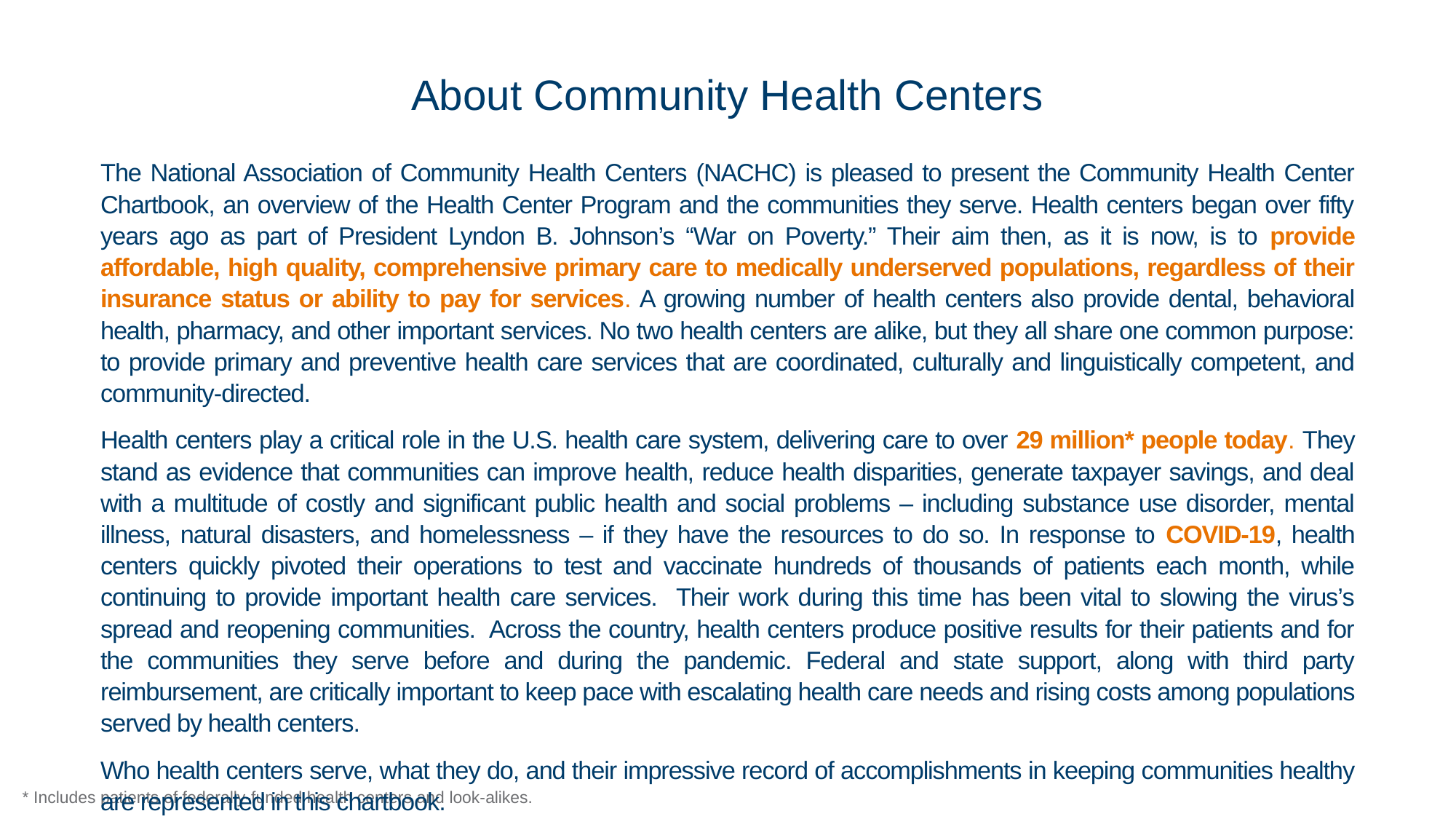

About Community Health Centers
The National Association of Community Health Centers (NACHC) is pleased to present the Community Health Center Chartbook, an overview of the Health Center Program and the communities they serve. Health centers began over fifty years ago as part of President Lyndon B. Johnson’s “War on Poverty.” Their aim then, as it is now, is to provide affordable, high quality, comprehensive primary care to medically underserved populations, regardless of their insurance status or ability to pay for services. A growing number of health centers also provide dental, behavioral health, pharmacy, and other important services. No two health centers are alike, but they all share one common purpose: to provide primary and preventive health care services that are coordinated, culturally and linguistically competent, and community-directed.

Health centers play a critical role in the U.S. health care system, delivering care to over 29 million* people today. They stand as evidence that communities can improve health, reduce health disparities, generate taxpayer savings, and deal with a multitude of costly and significant public health and social problems – including substance use disorder, mental illness, natural disasters, and homelessness – if they have the resources to do so. In response to COVID-19, health centers quickly pivoted their operations to test and vaccinate hundreds of thousands of patients each month, while continuing to provide important health care services.  Their work during this time has been vital to slowing the virus’s spread and reopening communities.  Across the country, health centers produce positive results for their patients and for the communities they serve before and during the pandemic. Federal and state support, along with third party reimbursement, are critically important to keep pace with escalating health care needs and rising costs among populations served by health centers.

Who health centers serve, what they do, and their impressive record of accomplishments in keeping communities healthy are represented in this chartbook.
* Includes patients of federally-funded health centers and look-alikes.